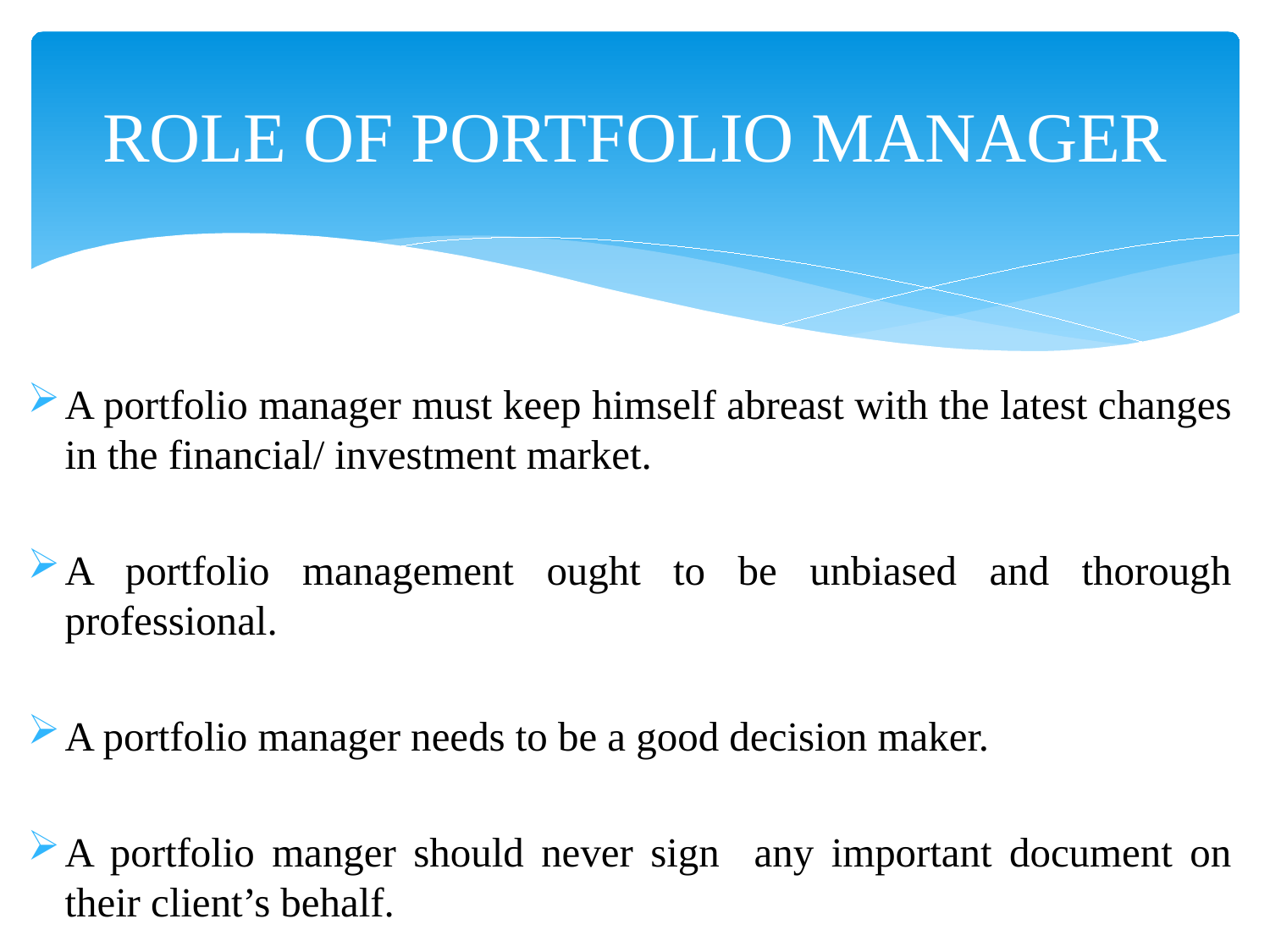

# ROLE OF PORTFOLIO MANAGER
A portfolio manager must keep himself abreast with the latest changes in the financial/ investment market.

A portfolio management ought to be unbiased and thorough professional.

A portfolio manager needs to be a good decision maker.

A portfolio manger should never sign  any important document on their client’s behalf.